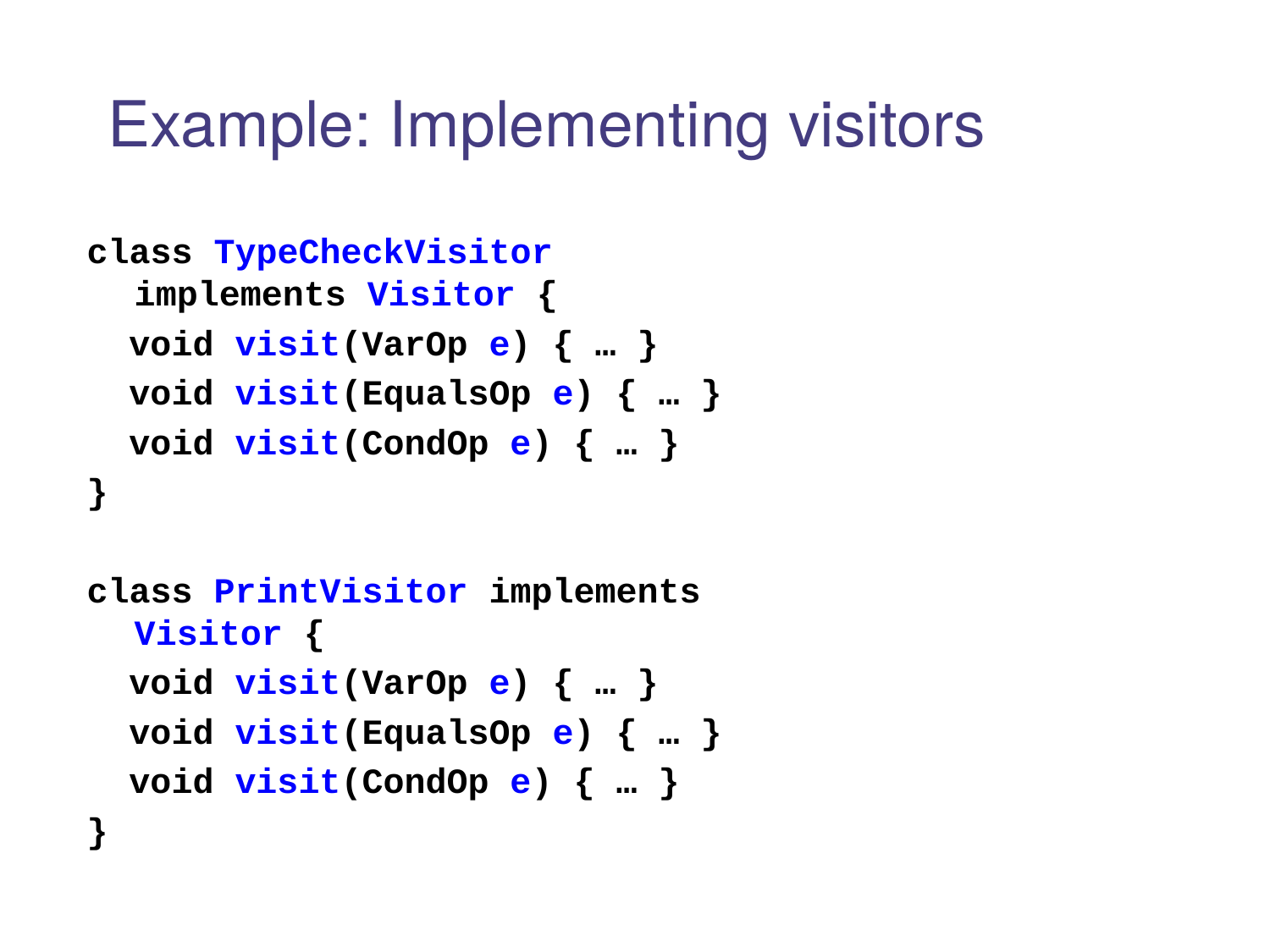

# Example: Implementing visitors
class TypeCheckVisitor implements Visitor {
  void visit(VarOp e) { … }
  void visit(EqualsOp e) { … }
  void visit(CondOp e) { … }
}

class PrintVisitor implements Visitor {
  void visit(VarOp e) { … }
  void visit(EqualsOp e) { … }
  void visit(CondOp e) { … }
}